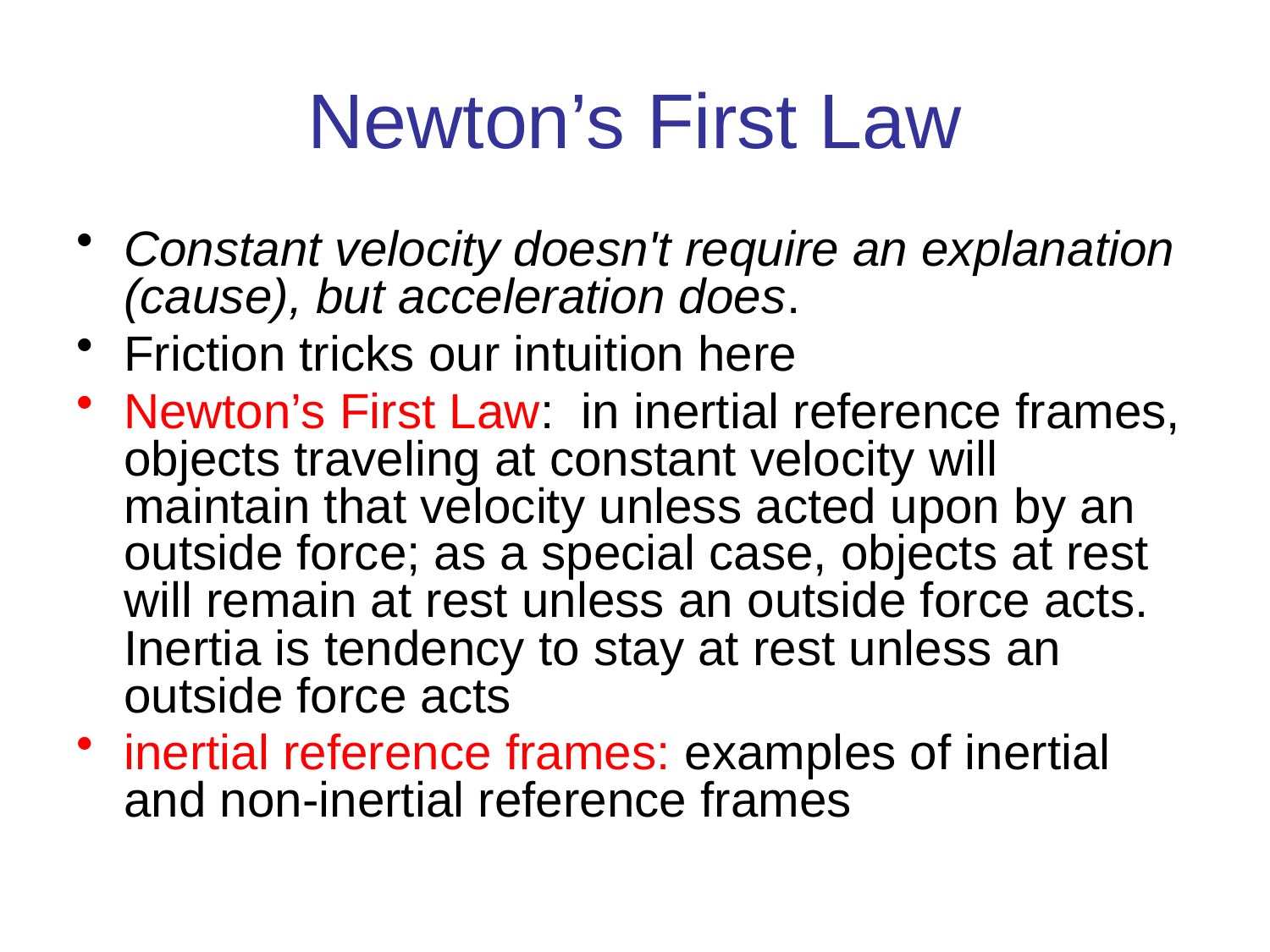

# Newton’s First Law
Constant velocity doesn't require an explanation (cause), but acceleration does.
Friction tricks our intuition here
Newton’s First Law:  in inertial reference frames, objects traveling at constant velocity will maintain that velocity unless acted upon by an outside force; as a special case, objects at rest will remain at rest unless an outside force acts. Inertia is tendency to stay at rest unless an outside force acts
inertial reference frames: examples of inertial and non-inertial reference frames